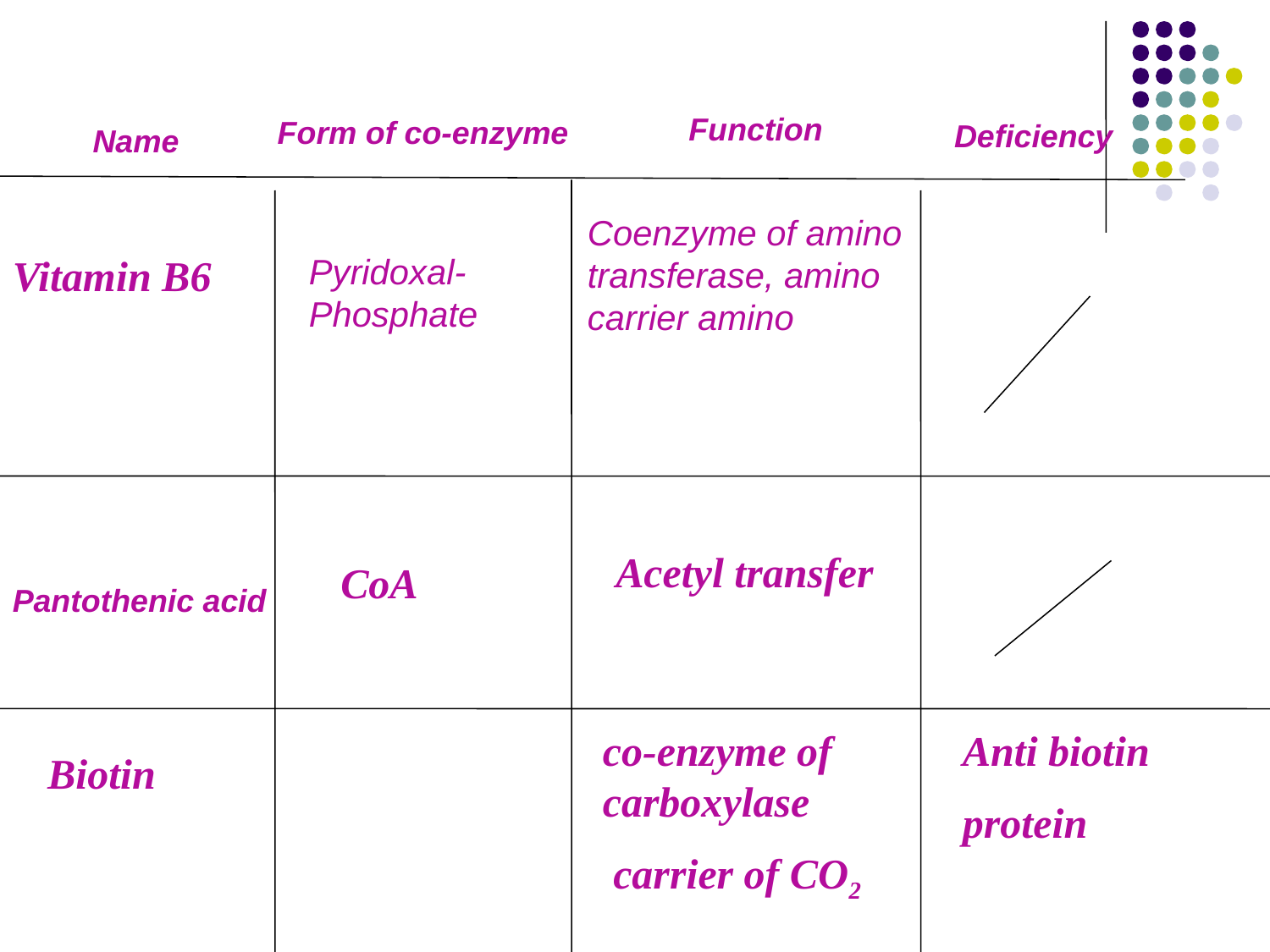

Function
Form of co-enzyme
Deficiency
Name

Coenzyme of amino transferase, amino carrier amino
Vitamin B6
Pyridoxal-Phosphate

Pantothenic acid
Acetyl transfer
CoA

co-enzyme of carboxylase
 carrier of CO2
Anti biotin
protein
Biotin